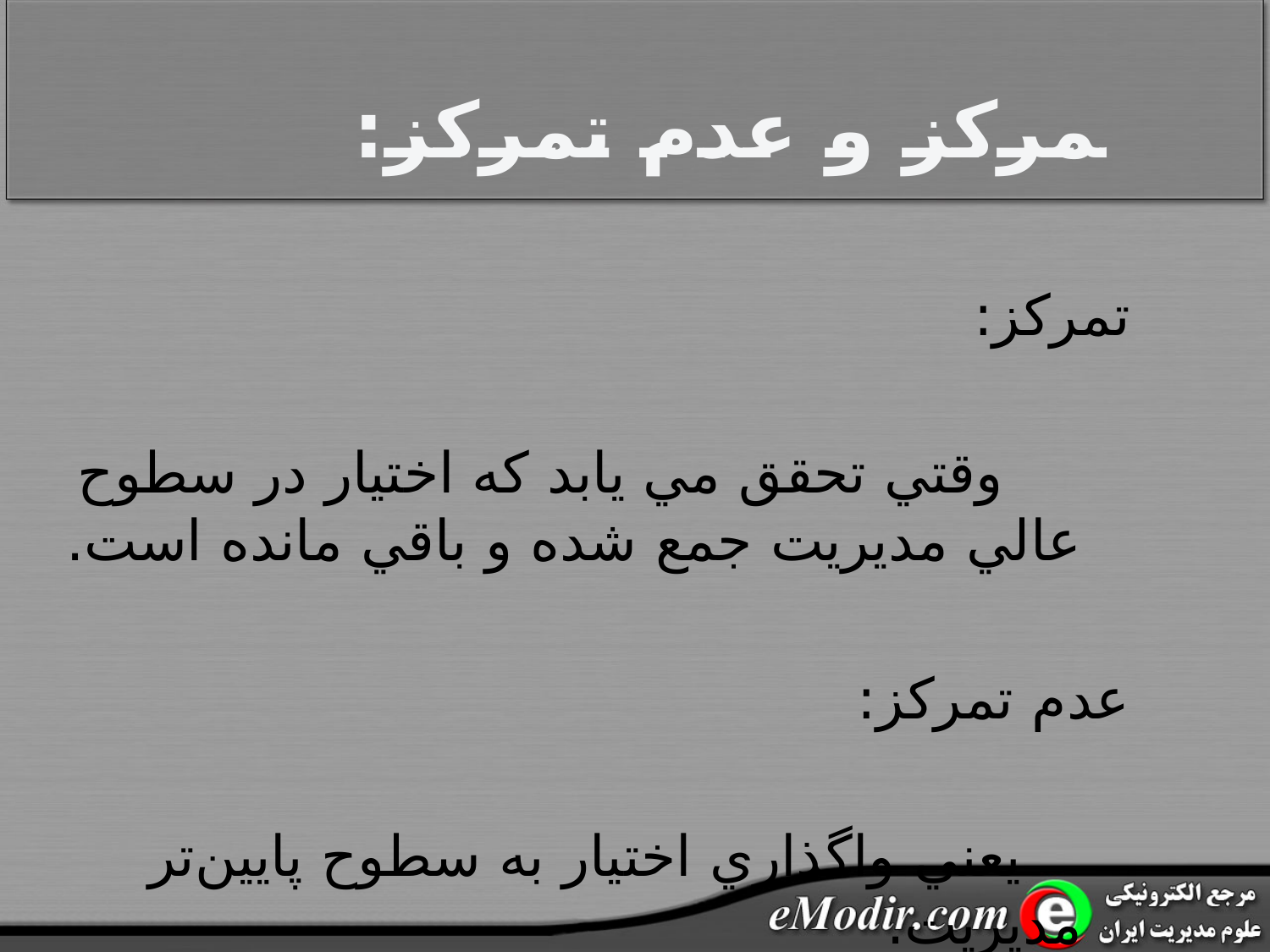

تمرکز و عدم تمرکز:
تمرکز:

       وقتي تحقق مي يابد که اختيار در سطوح عالي مديريت جمع شده و باقي مانده است.

عدم تمرکز:

      يعني واگذاري اختيار به سطوح پايين‌تر مديريت.